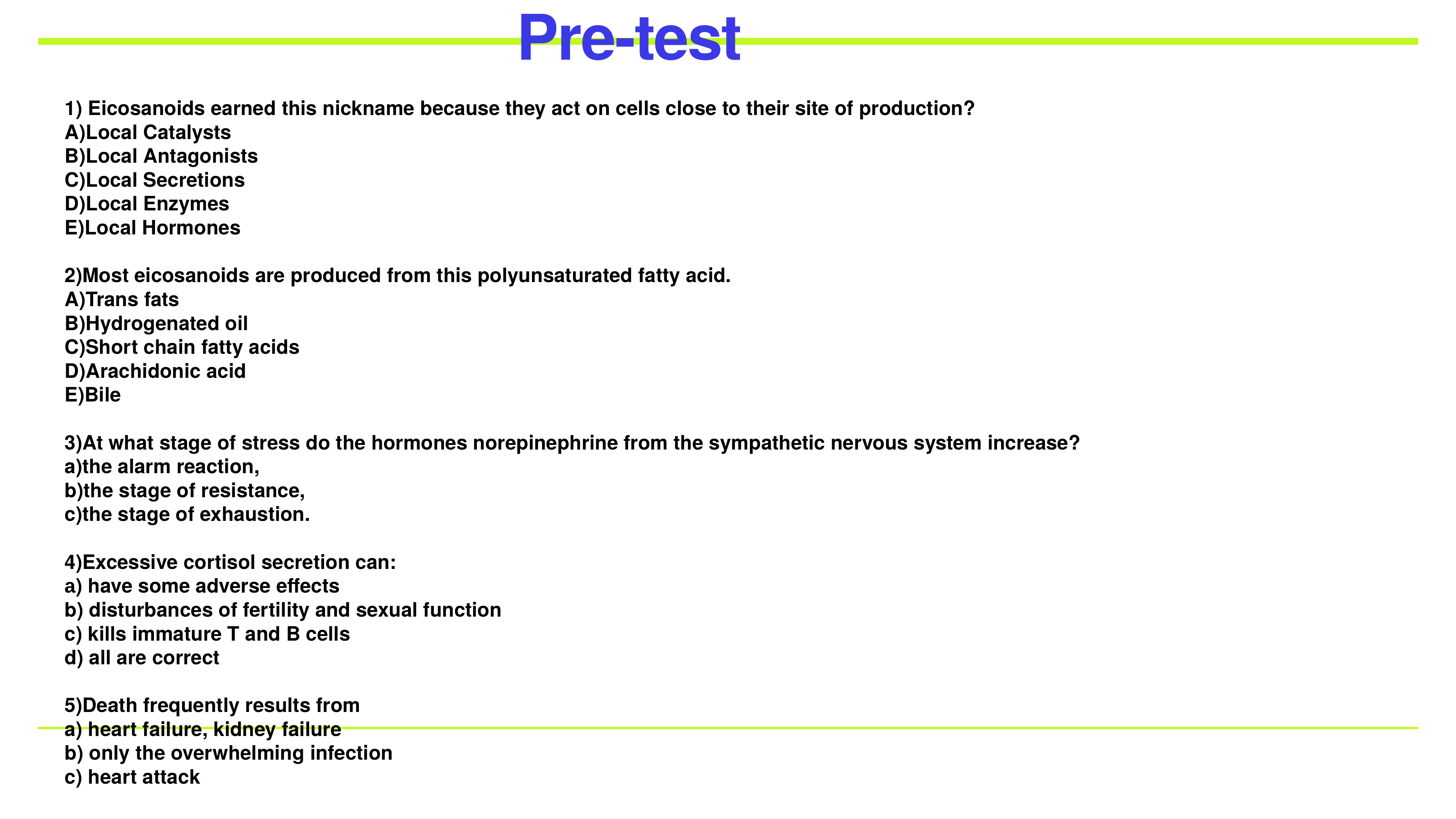

# Pre-test
1) Eicosanoids earned this nickname because they act on cells close to their site of production?
A)Local Catalysts
B)Local Antagonists
C)Local Secretions
D)Local Enzymes
E)Local Hormones

2)Most eicosanoids are produced from this polyunsaturated fatty acid.
A)Trans fats
B)Hydrogenated oil
C)Short chain fatty acids
D)Arachidonic acid
E)Bile

3)At what stage of stress do the hormones norepinephrine from the sympathetic nervous system increase?
a)the alarm reaction,
b)the stage of resistance,
c)the stage of exhaustion.

4)Excessive cortisol secretion can:
а) have some adverse effects
b) disturbances of fertility and sexual function
c) kills immature T and B cells
d) all are correct

5)Death frequently results from
a) heart failure, kidney failure
b) only the overwhelming infection
c) heart attack